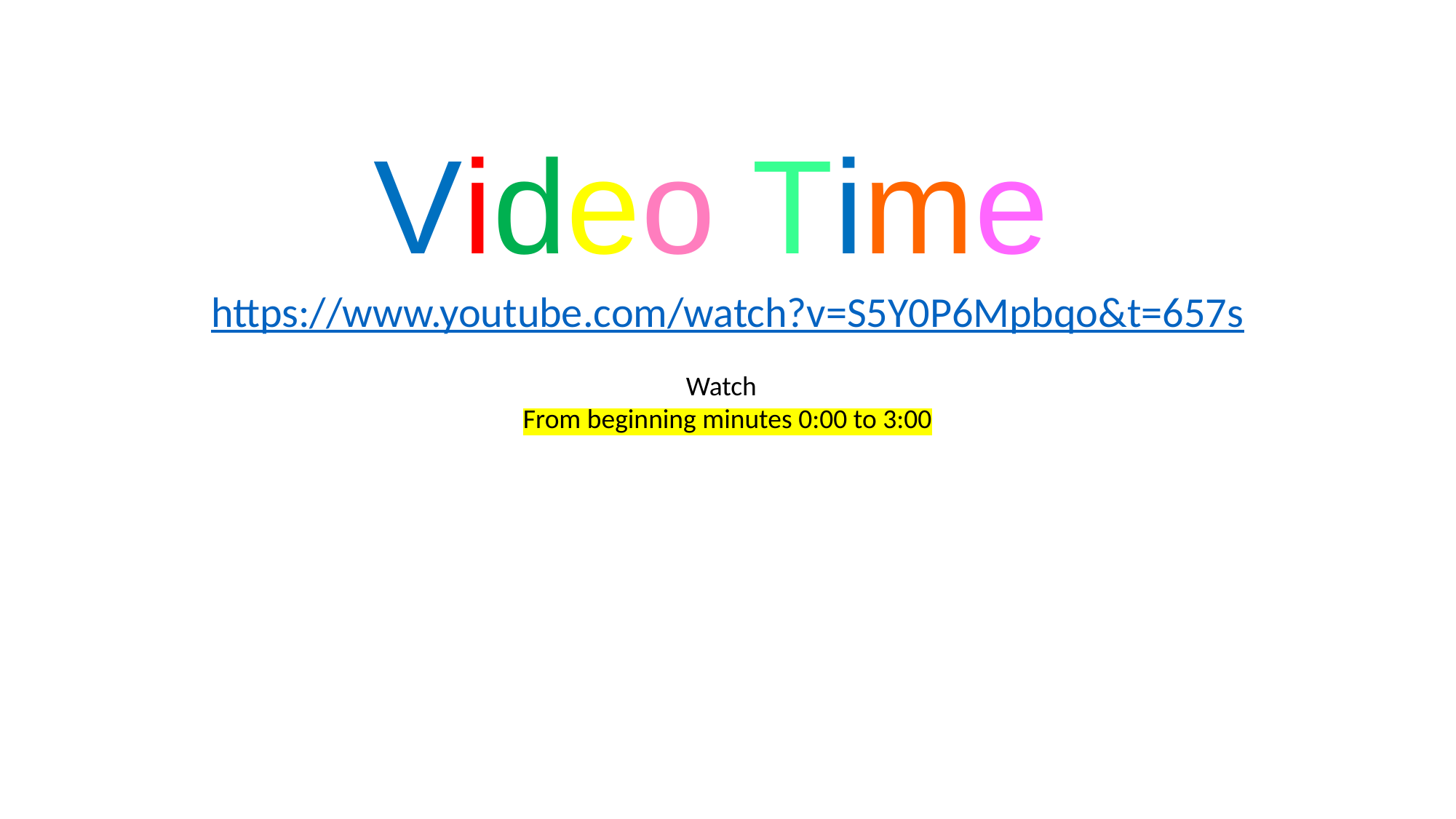

Video Time
https://www.youtube.com/watch?v=S5Y0P6Mpbqo&t=657s

Watch
From beginning minutes 0:00 to 3:00